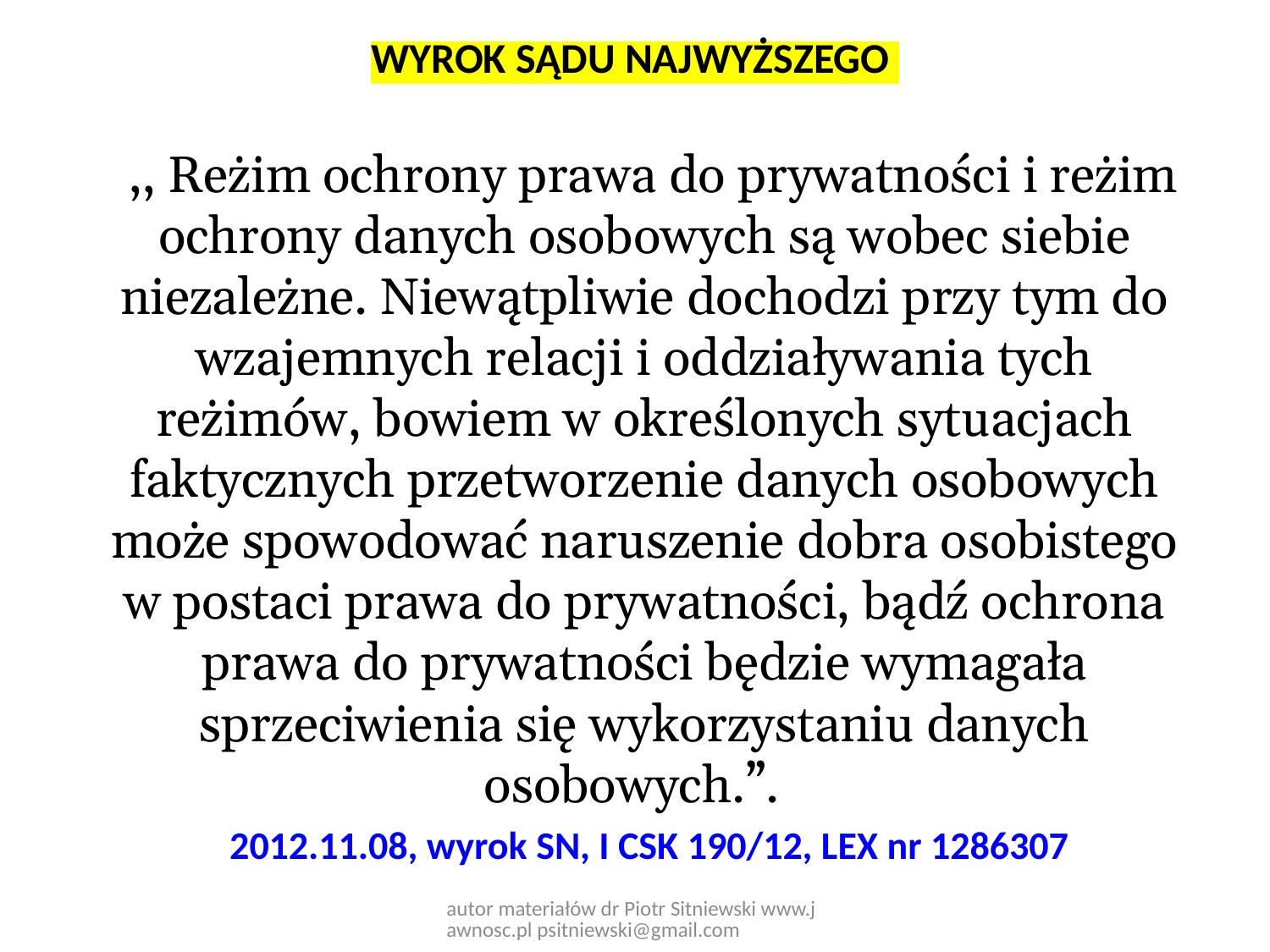

WYROK SĄDU NAJWYŻSZEGO

     ,, Reżim ochrony prawa do prywatności i reżim ochrony danych osobowych są wobec siebie niezależne. Niewątpliwie dochodzi przy tym do wzajemnych relacji i oddziaływania tych reżimów, bowiem w określonych sytuacjach faktycznych przetworzenie danych osobowych może spowodować naruszenie dobra osobistego w postaci prawa do prywatności, bądź ochrona prawa do prywatności będzie wymagała sprzeciwienia się wykorzystaniu danych osobowych.”.
      2012.11.08, wyrok SN, I CSK 190/12, LEX nr 1286307

autor materiałów dr Piotr Sitniewski www.jawnosc.pl psitniewski@gmail.com